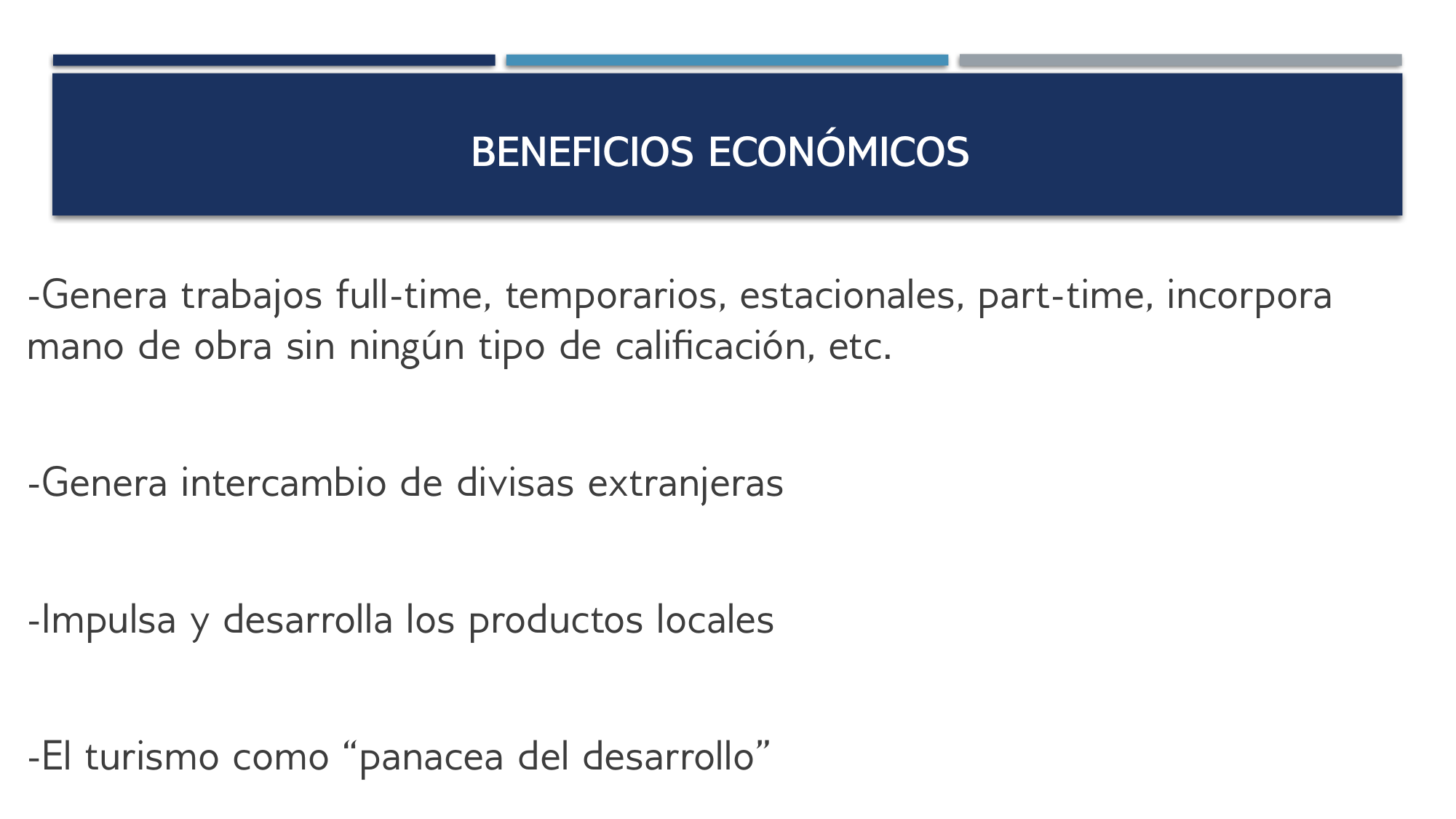

# Beneficios económicos
-Genera trabajos full-time, temporarios, estacionales, part-time, incorpora mano de obra sin ningún tipo de calificación, etc.

-Genera intercambio de divisas extranjeras

-Impulsa y desarrolla los productos locales

-El turismo como “panacea del desarrollo”